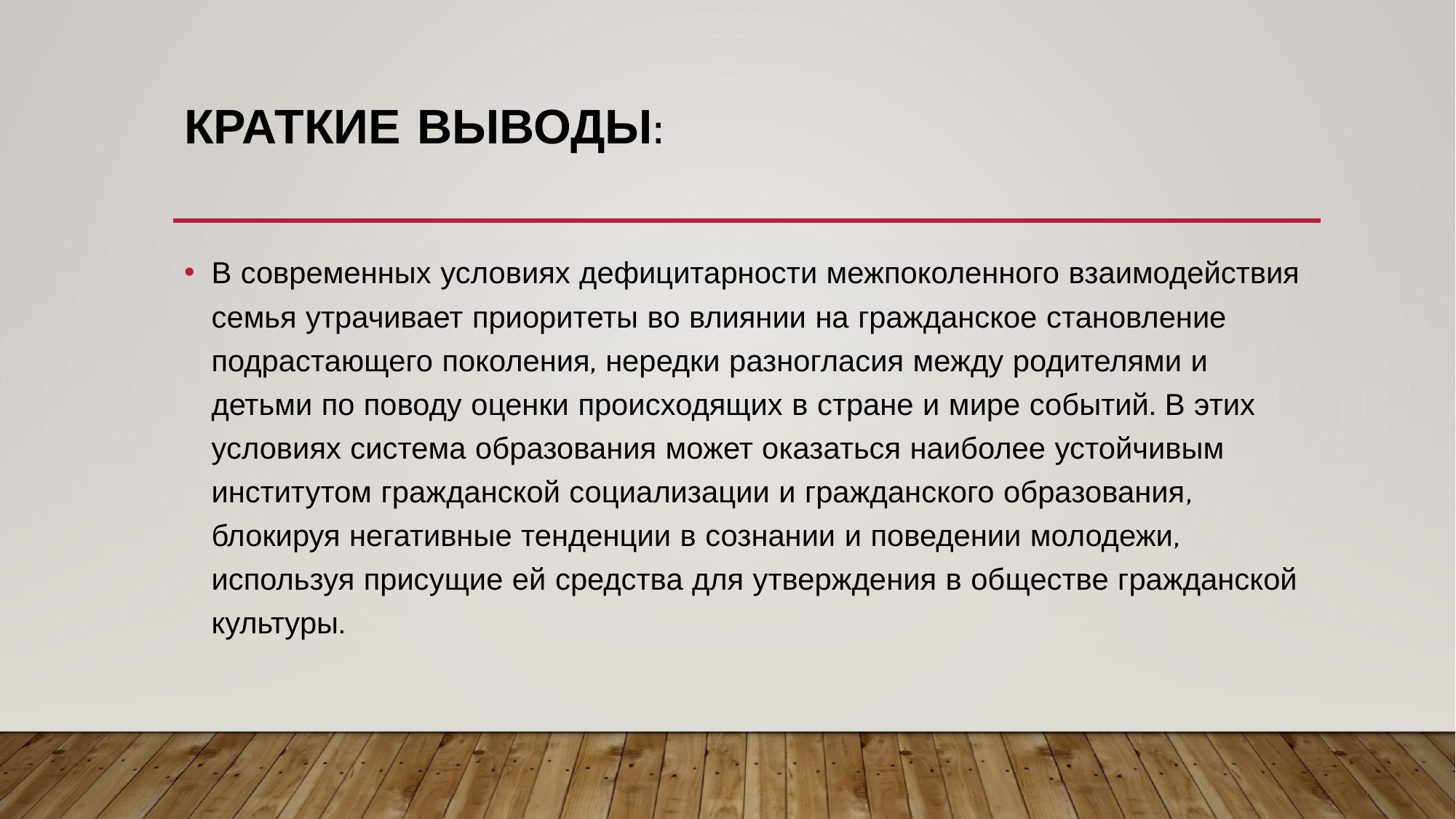

# Краткие выводы:
В современных условиях дефицитарности межпоколенного взаимодействия семья утрачивает приоритеты во влиянии на гражданское становление подрастающего поколения, нередки разногласия между родителями и детьми по поводу оценки происходящих в стране и мире событий. В этих условиях система образования может оказаться наиболее устойчивым институтом гражданской социализации и гражданского образования, блокируя негативные тенденции в сознании и поведении молодежи, используя присущие ей средства для утверждения в обществе гражданской культуры.